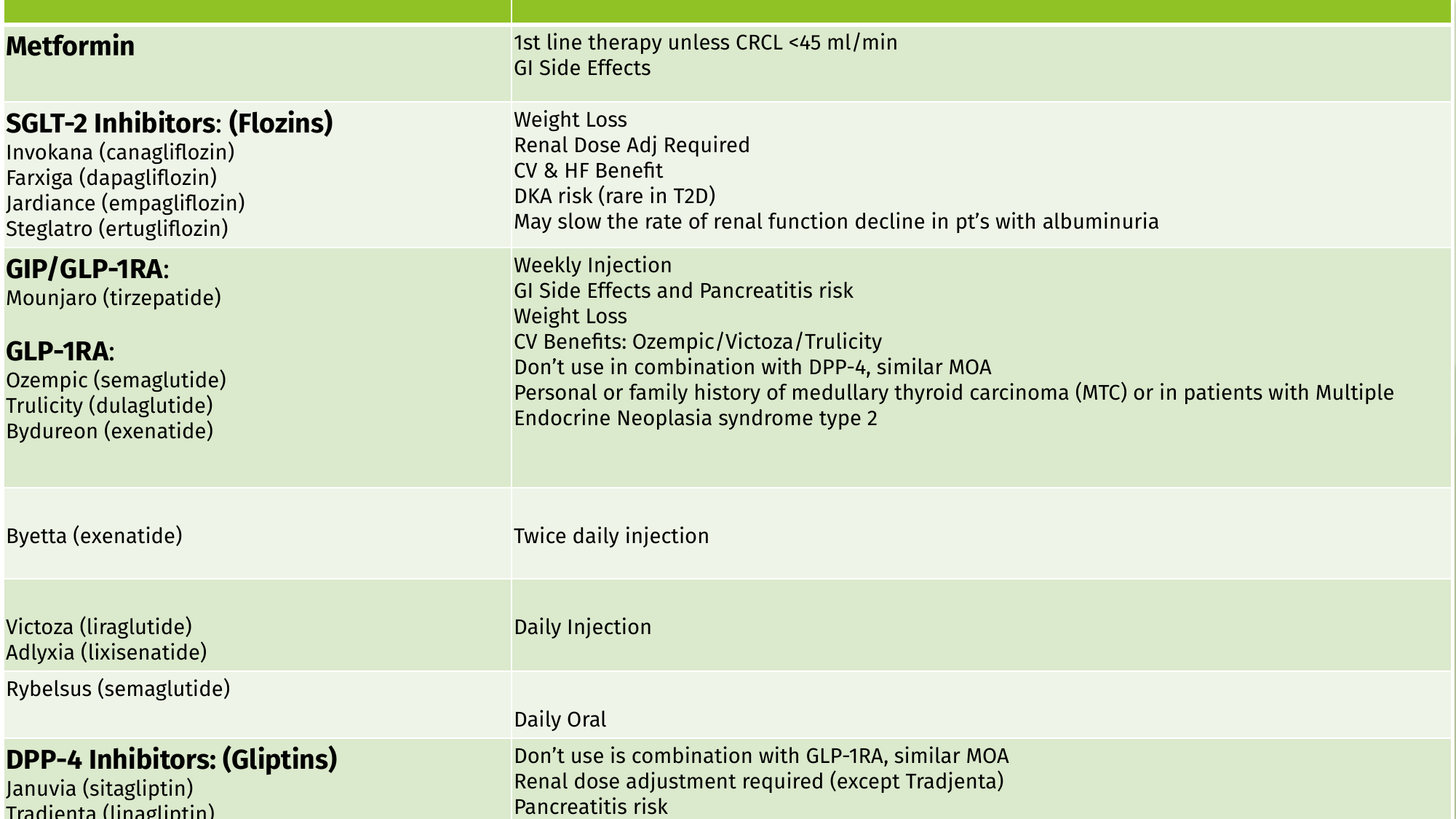

|  |  |
| --- | --- |
| Metformin | 1st line therapy unless CRCL <45 ml/min GI Side Effects |
| SGLT-2 Inhibitors: (Flozins)  Invokana (canagliflozin)  Farxiga (dapagliflozin)  Jardiance (empagliflozin)  Steglatro (ertugliflozin) | Weight Loss  Renal Dose Adj Required  CV & HF Benefit DKA risk (rare in T2D)  May slow the rate of renal function decline in pt’s with albuminuria |
| GIP/GLP-1RA:  Mounjaro (tirzepatide) GLP-1RA:  Ozempic (semaglutide)  Trulicity (dulaglutide)  Bydureon (exenatide) | Weekly Injection  GI Side Effects and Pancreatitis risk Weight Loss  CV Benefits: Ozempic/Victoza/Trulicity  Don’t use in combination with DPP-4, similar MOA  Personal or family history of medullary thyroid carcinoma (MTC) or in patients with Multiple Endocrine Neoplasia syndrome type 2 |
| Byetta (exenatide) | Twice daily injection |
| Victoza (liraglutide)  Adlyxia (lixisenatide) | Daily Injection |
| Rybelsus (semaglutide) | Daily Oral |
| DPP-4 Inhibitors: (Gliptins)  Januvia (sitagliptin)  Tradjenta (linagliptin)  Onglyza (saxagliptin)  Nesina (alogliptin) | Don’t use is combination with GLP-1RA, similar MOA  Renal dose adjustment required (except Tradjenta)  Pancreatitis risk |